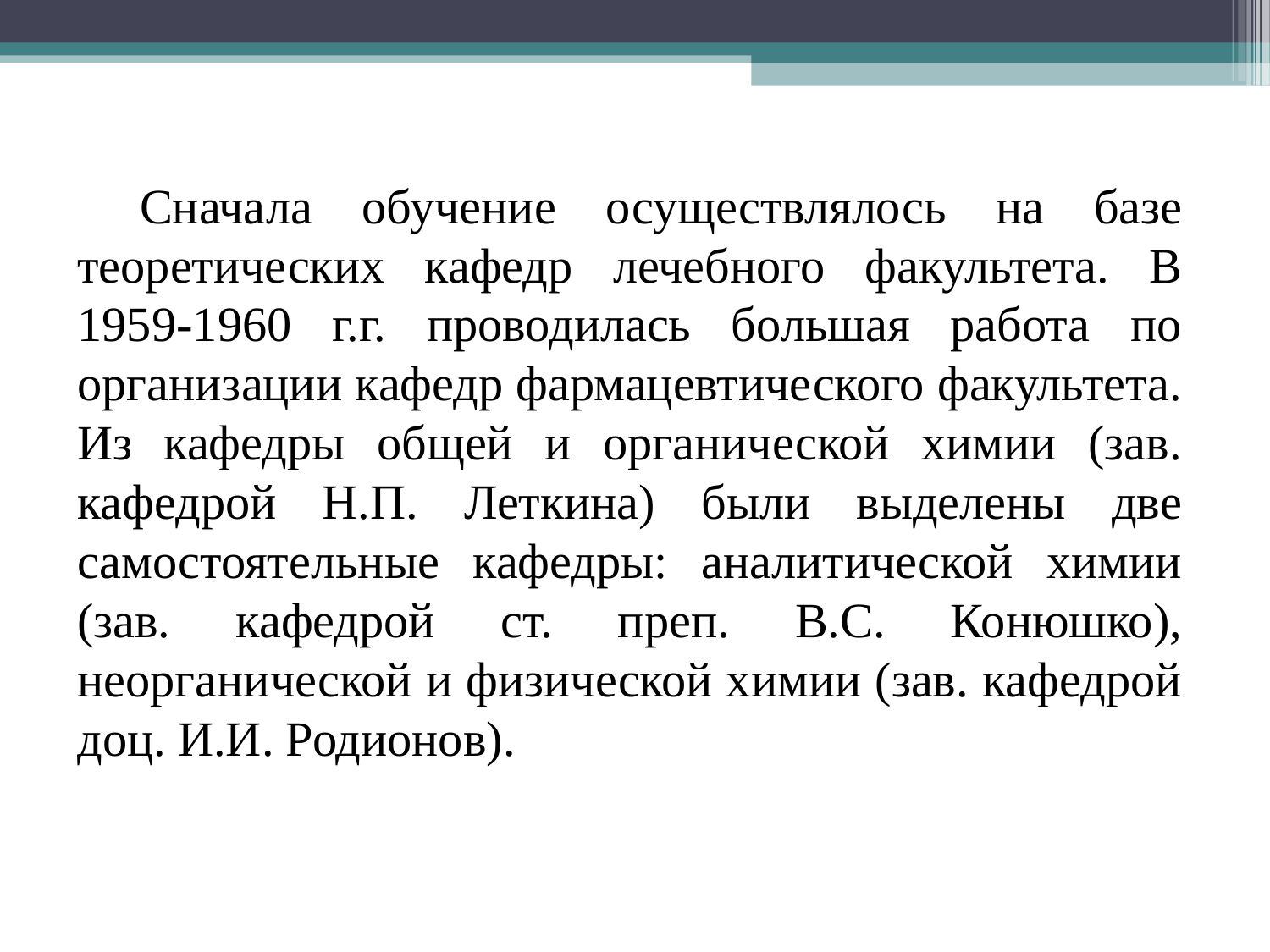

Сначала обучение осуществлялось на базе теоретических кафедр лечебного факультета. В 1959-1960 г.г. проводилась большая работа по организации кафедр фармацевтического факультета. Из кафедры общей и органической химии (зав. кафедрой Н.П. Леткина) были выделены две самостоятельные кафедры: аналитической химии (зав. кафедрой ст. преп. В.С. Конюшко), неорганической и физической химии (зав. кафедрой доц. И.И. Родионов).